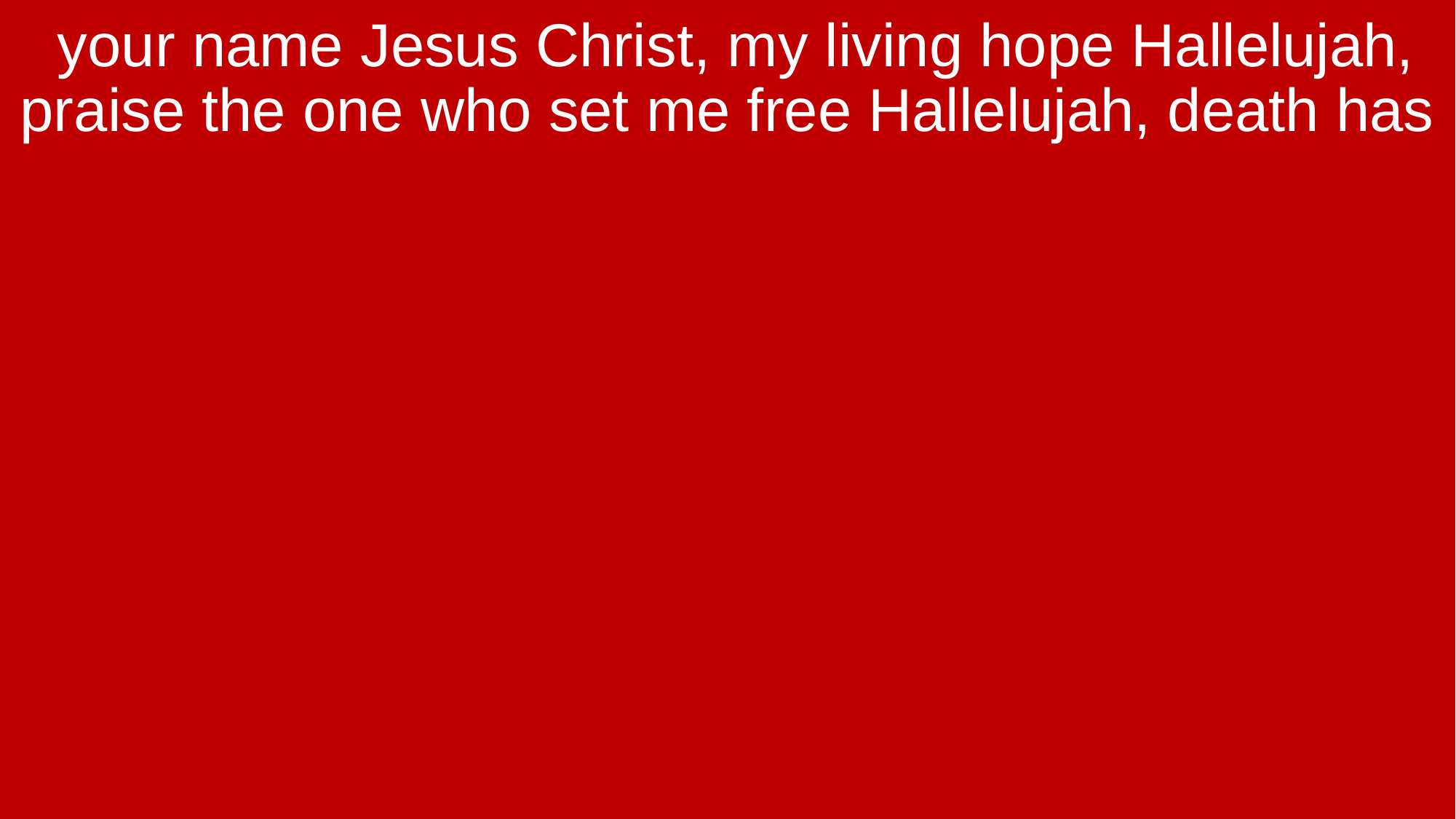

your name Jesus Christ, my living hope Hallelujah, praise the one who set me free Hallelujah, death has